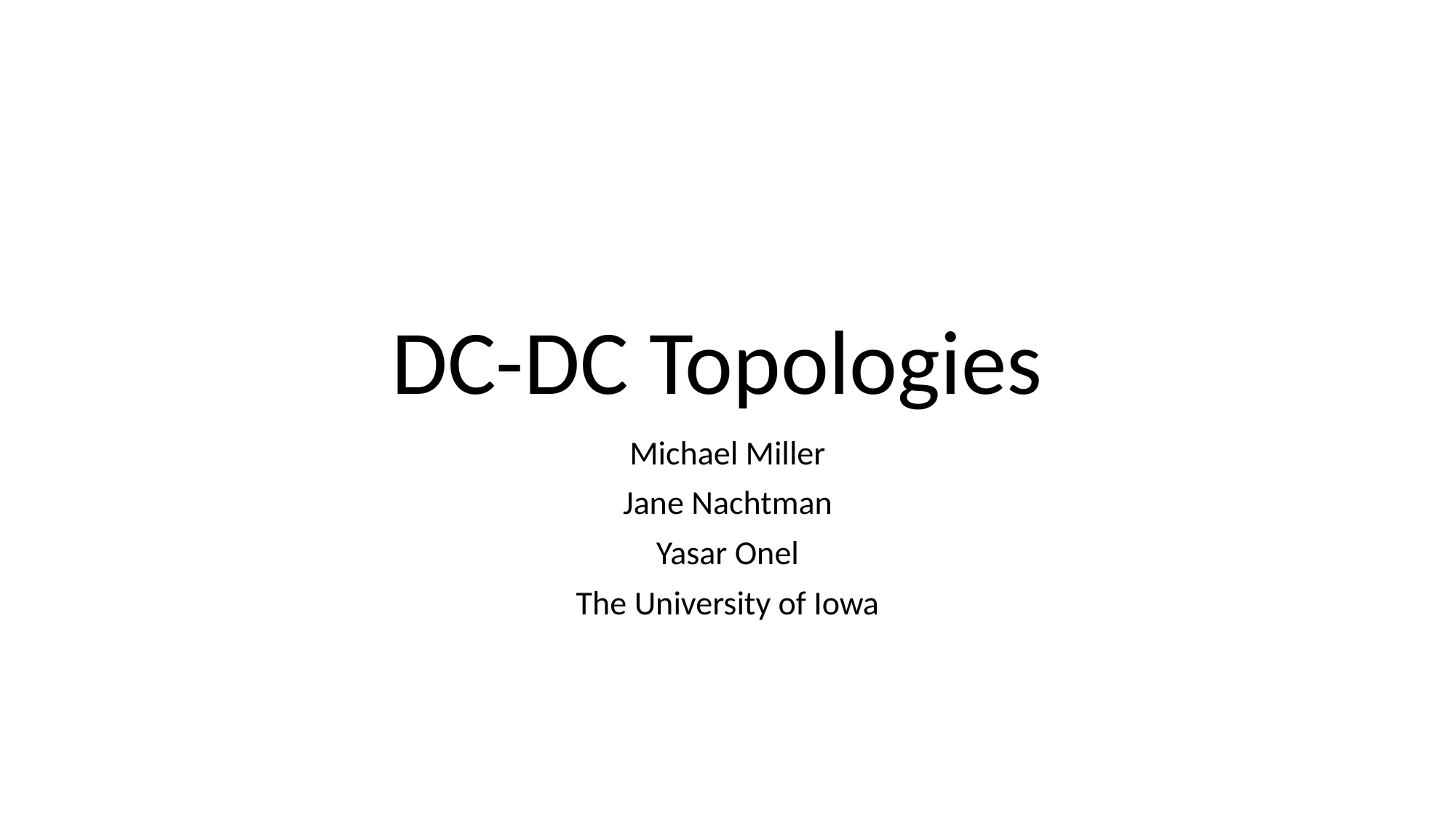

# DC-DC Topologies
Michael Miller
Jane Nachtman
Yasar Onel
The University of Iowa